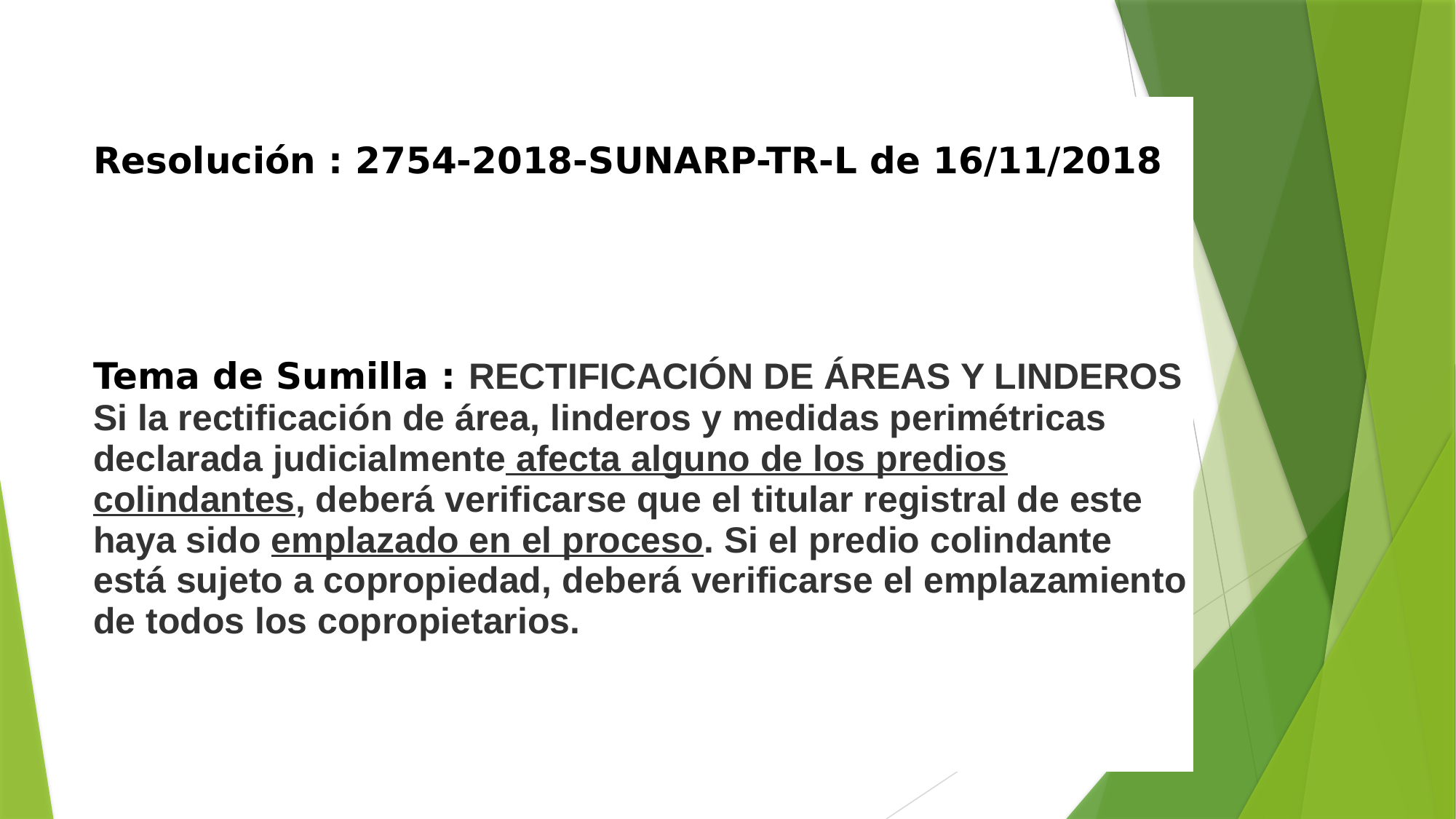

| Resolución : 2754-2018-SUNARP-TR-L de 16/11/2018 |
| --- |
| Tema de Sumilla : RECTIFICACIÓN DE ÁREAS Y LINDEROS Si la rectificación de área, linderos y medidas perimétricas declarada judicialmente afecta alguno de los predios colindantes, deberá verificarse que el titular registral de este haya sido emplazado en el proceso. Si el predio colindante está sujeto a copropiedad, deberá verificarse el emplazamiento de todos los copropietarios. |